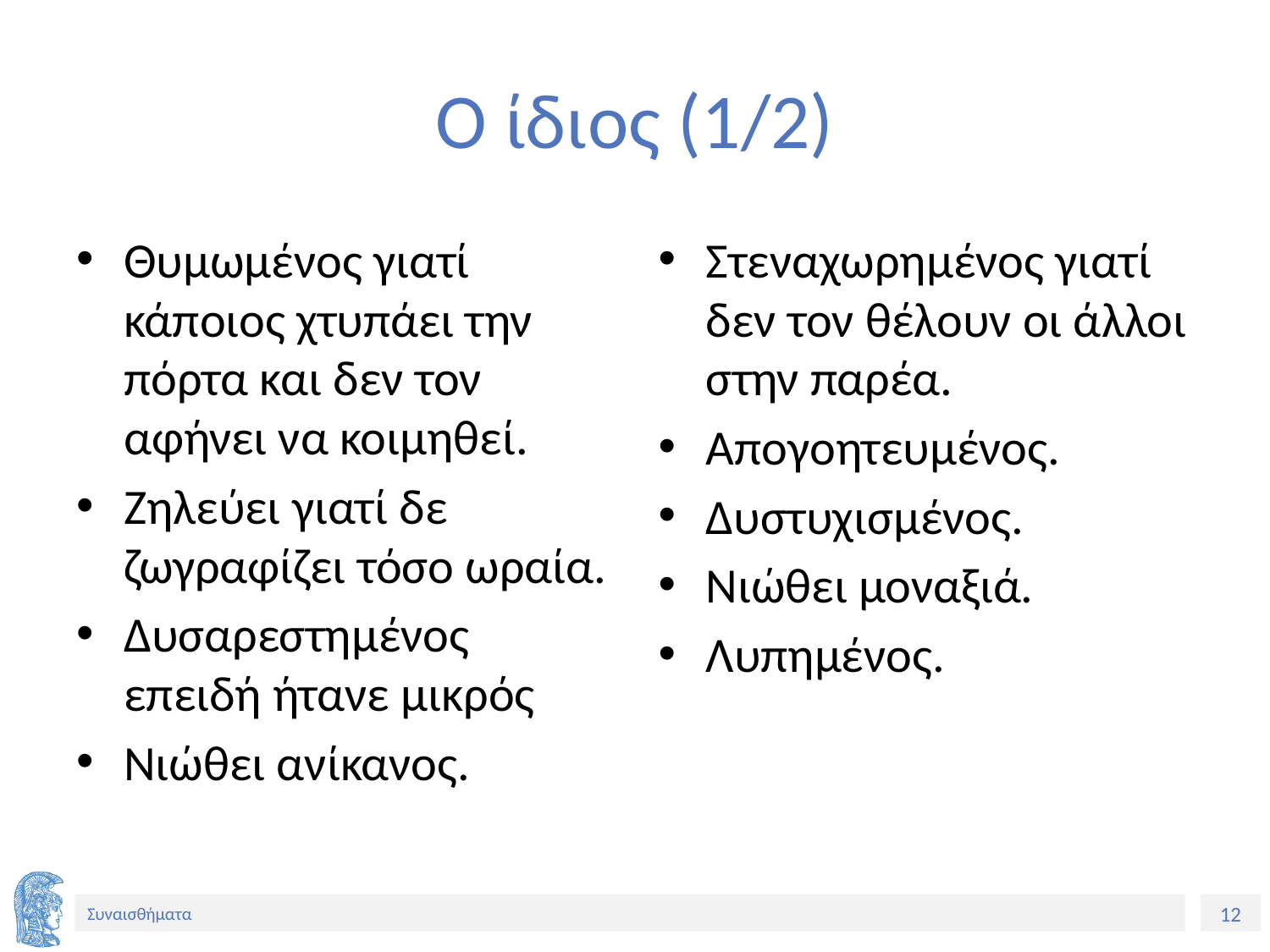

# Ο ίδιος (1/2)
Θυμωμένος γιατί κάποιος χτυπάει την πόρτα και δεν τον αφήνει να κοιμηθεί.
Ζηλεύει γιατί δε ζωγραφίζει τόσο ωραία.
Δυσαρεστημένος επειδή ήτανε μικρός
Νιώθει ανίκανος.

Στεναχωρημένος γιατί δεν τον θέλουν οι άλλοι στην παρέα.
Απογοητευμένος.
Δυστυχισμένος.
Νιώθει μοναξιά.
Λυπημένος.